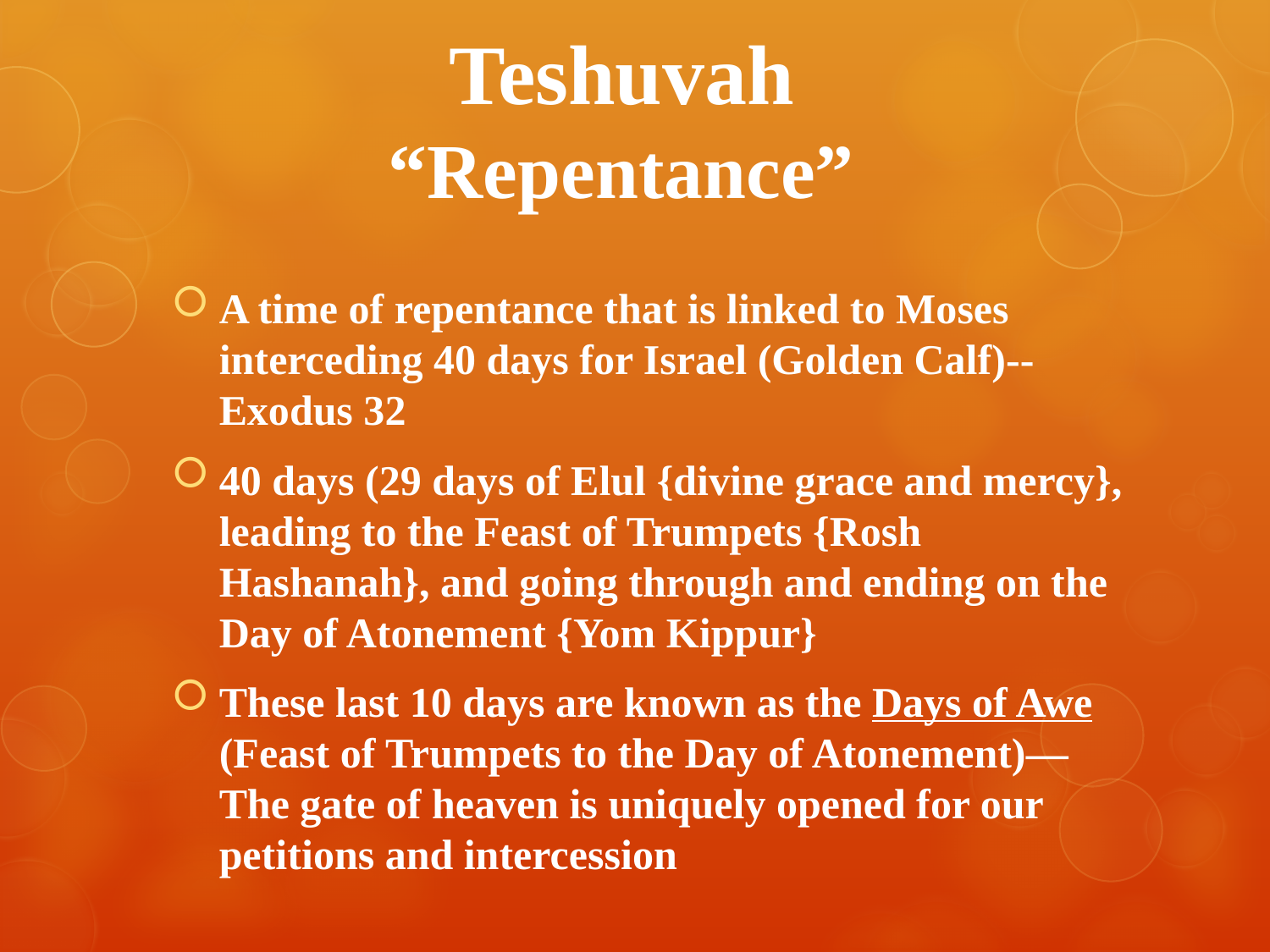

# Teshuvah “Repentance”
A time of repentance that is linked to Moses interceding 40 days for Israel (Golden Calf)--Exodus 32
40 days (29 days of Elul {divine grace and mercy}, leading to the Feast of Trumpets {Rosh Hashanah}, and going through and ending on the Day of Atonement {Yom Kippur}
These last 10 days are known as the Days of Awe (Feast of Trumpets to the Day of Atonement)—The gate of heaven is uniquely opened for our petitions and intercession